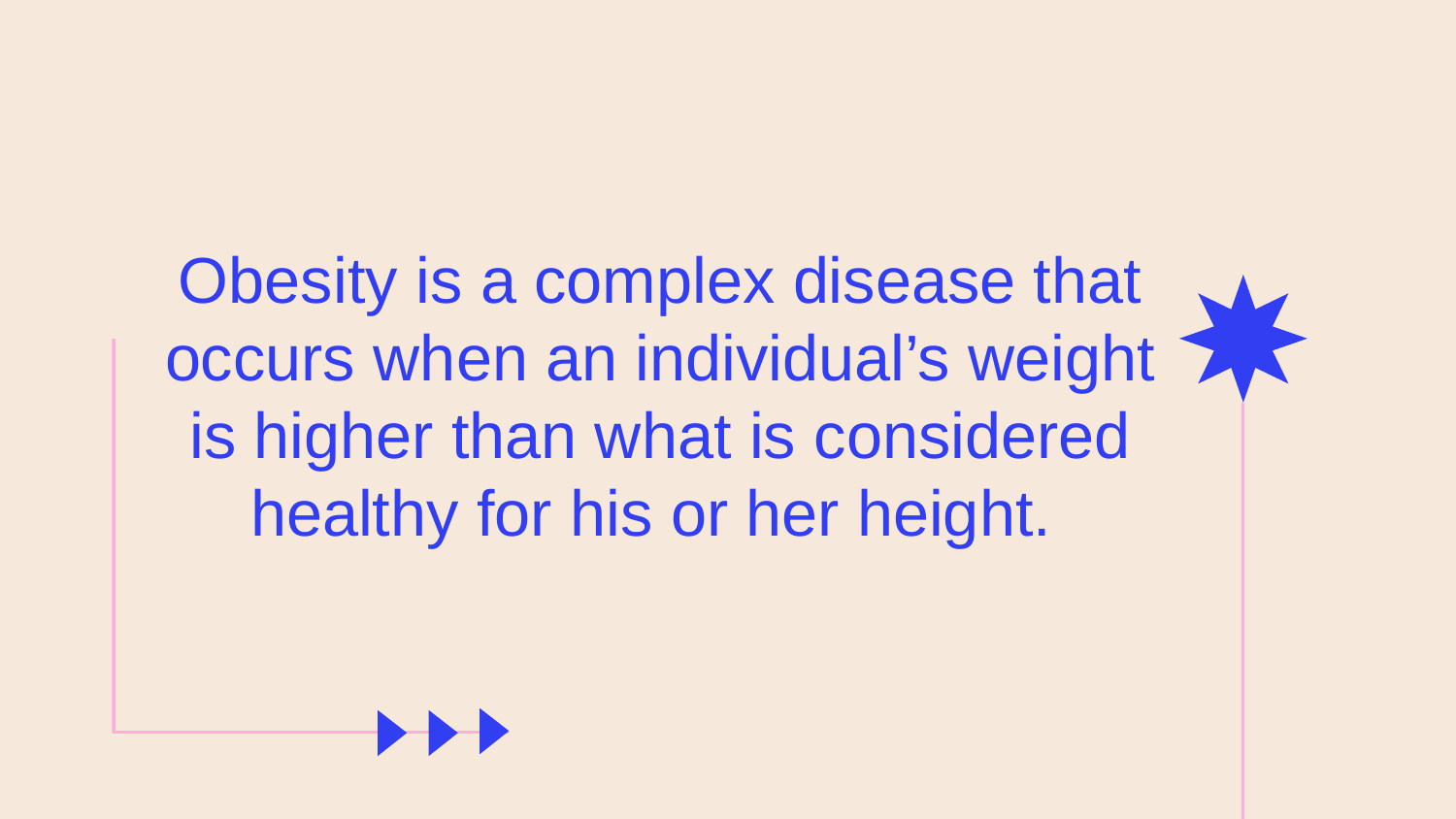

Obesity is a complex disease that occurs when an individual’s weight is higher than what is considered healthy for his or her height.